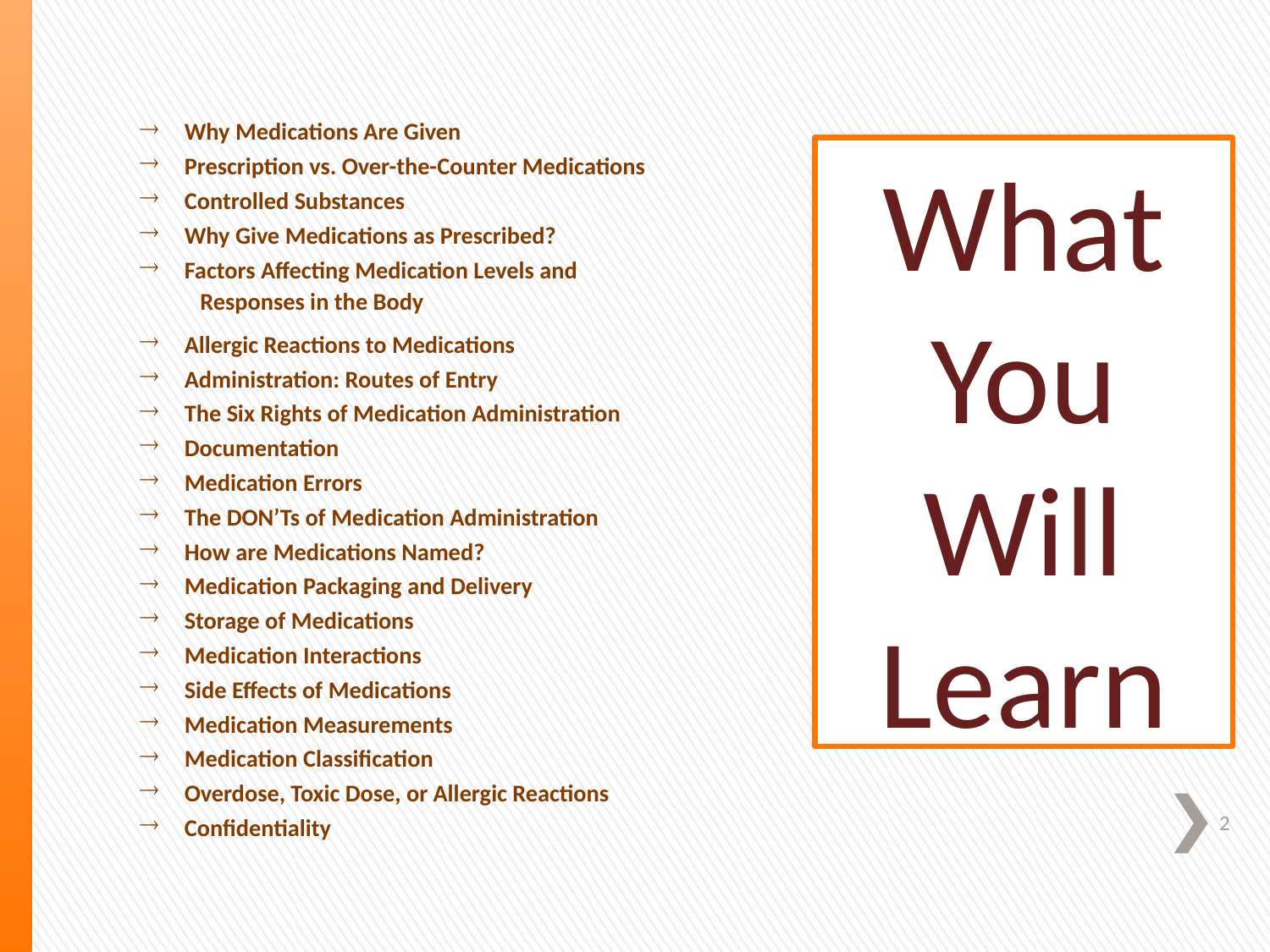

Why Medications Are Given
Prescription vs. Over-the-Counter Medications
Controlled Substances
Why Give Medications as Prescribed?
Factors Affecting Medication Levels and
           Responses in the Body
Allergic Reactions to Medications
Administration: Routes of Entry
The Six Rights of Medication Administration
Documentation
Medication Errors
The DON’Ts of Medication Administration
How are Medications Named?
Medication Packaging and Delivery
Storage of Medications
Medication Interactions
Side Effects of Medications
Medication Measurements
Medication Classification
Overdose, Toxic Dose, or Allergic Reactions
Confidentiality
#
What You Will Learn
2